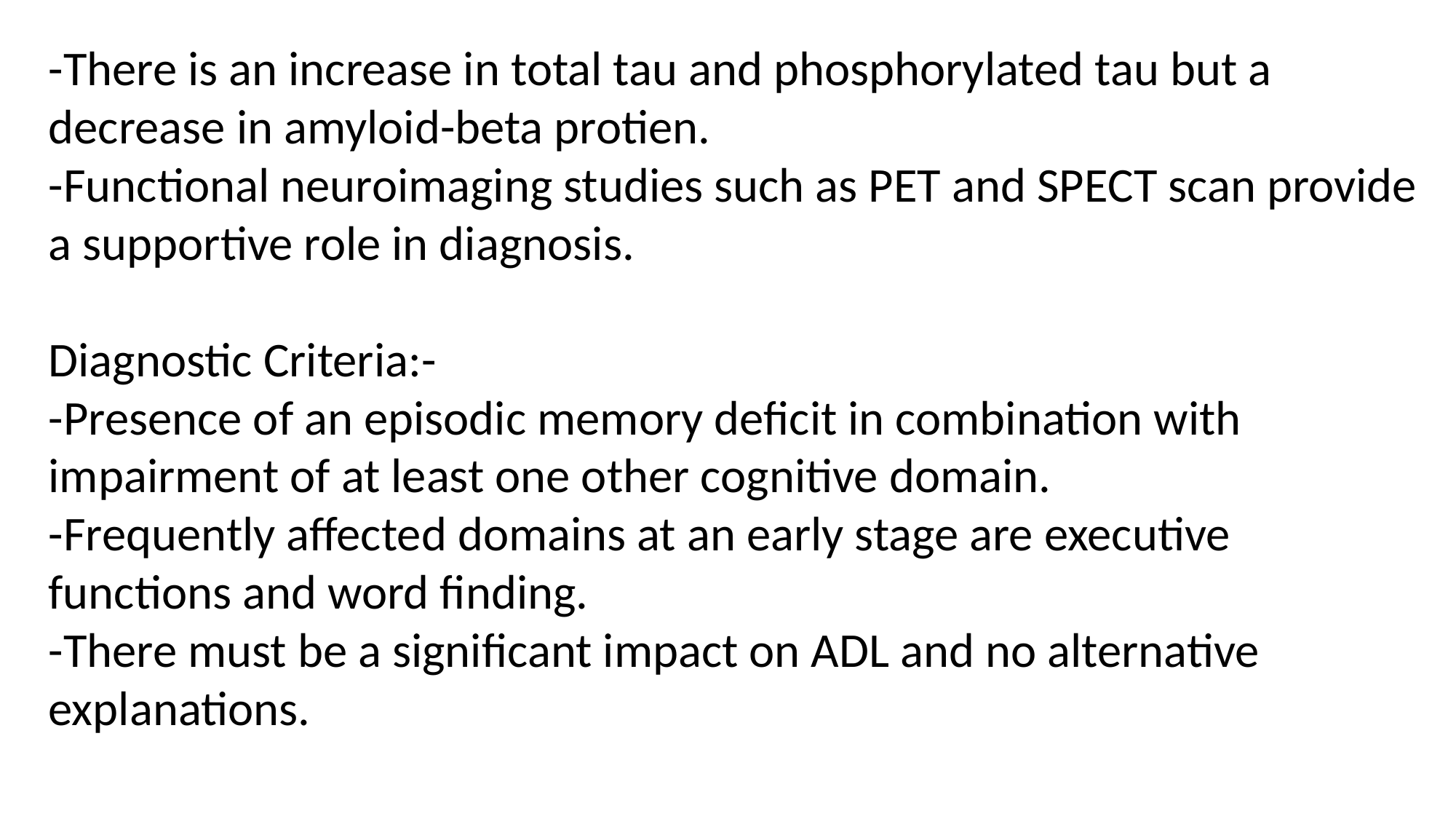

-There is an increase in total tau and phosphorylated tau but a decrease in amyloid-beta protien.
-Functional neuroimaging studies such as PET and SPECT scan provide a supportive role in diagnosis.

Diagnostic Criteria:-
-Presence of an episodic memory deficit in combination with impairment of at least one other cognitive domain.
-Frequently affected domains at an early stage are executive functions and word finding.
-There must be a significant impact on ADL and no alternative explanations.